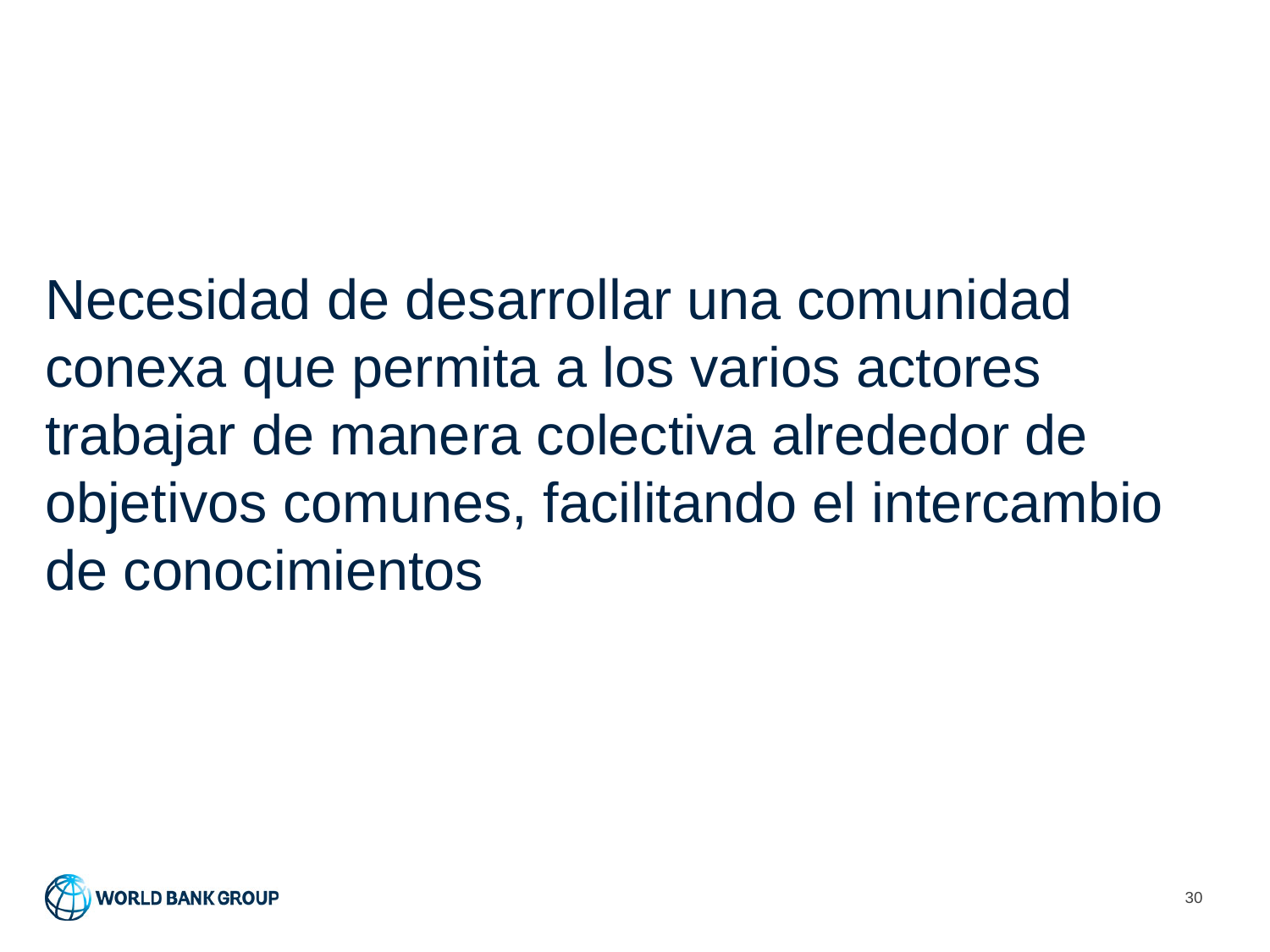

# Necesidad de desarrollar una comunidad conexa que permita a los varios actores trabajar de manera colectiva alrededor de objetivos comunes, facilitando el intercambio de conocimientos
30